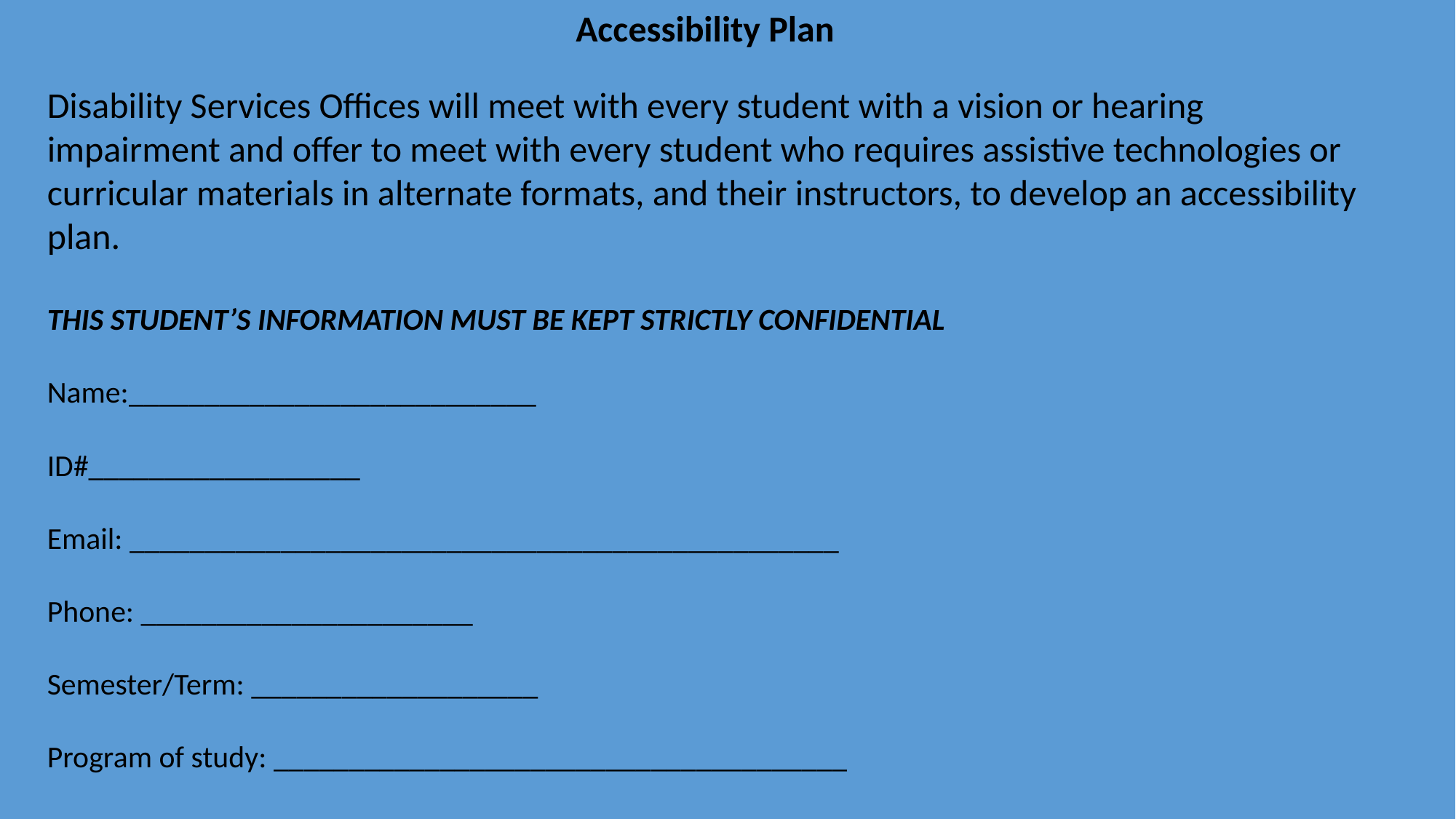

Accessibility Plan

Disability Services Offices will meet with every student with a vision or hearing impairment and offer to meet with every student who requires assistive technologies or curricular materials in alternate formats, and their instructors, to develop an accessibility plan.

THIS STUDENT’S INFORMATION MUST BE KEPT STRICTLY CONFIDENTIAL

Name:___________________________

ID#__________________

Email: _______________________________________________

Phone: ______________________

Semester/Term: ___________________

Program of study: ______________________________________